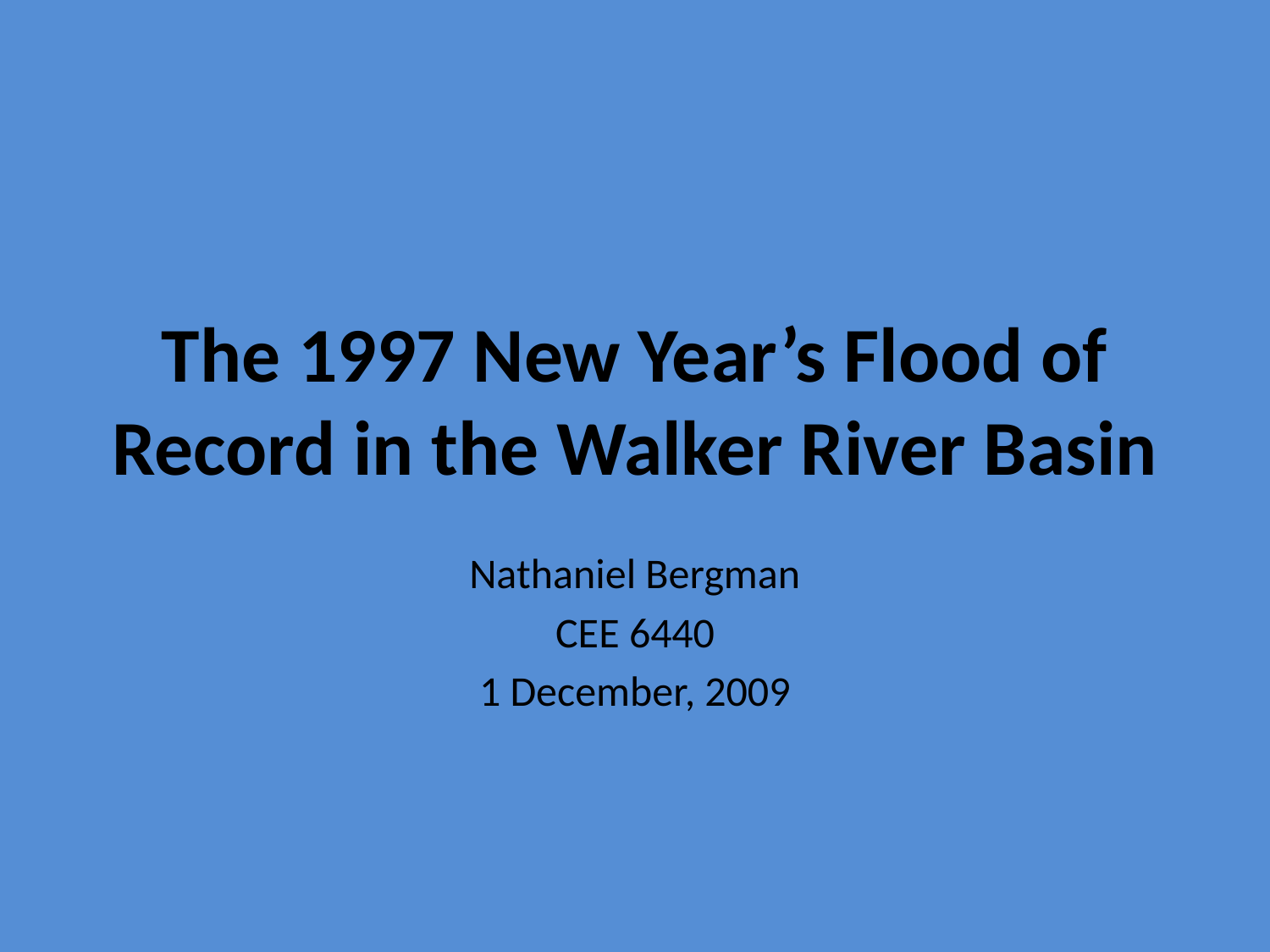

# The 1997 New Year’s Flood of Record in the Walker River Basin
Nathaniel Bergman
CEE 6440
1 December, 2009